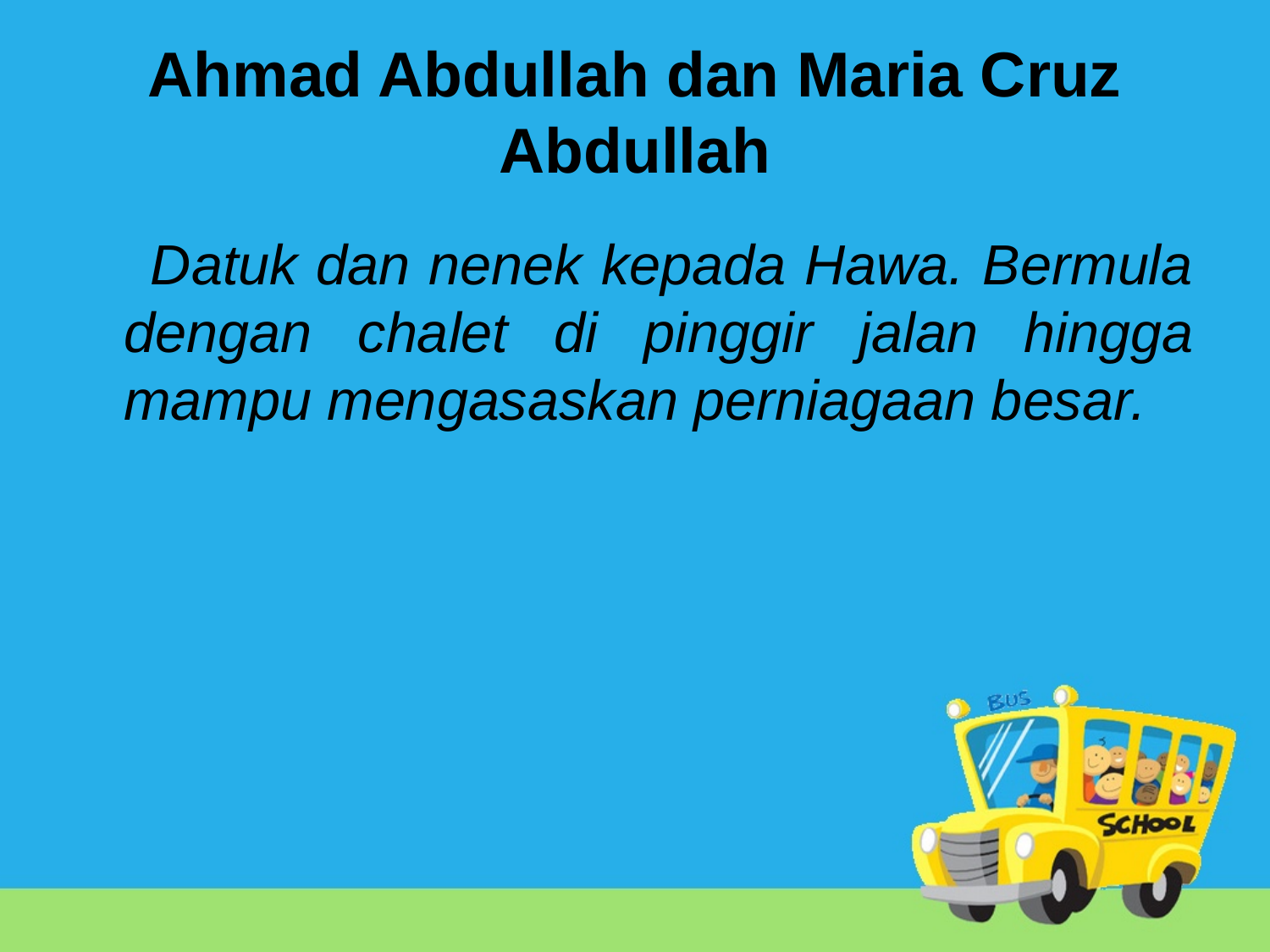

# Ahmad Abdullah dan Maria Cruz Abdullah
    Datuk dan nenek kepada Hawa. Bermula dengan chalet di pinggir jalan hingga mampu mengasaskan perniagaan besar.